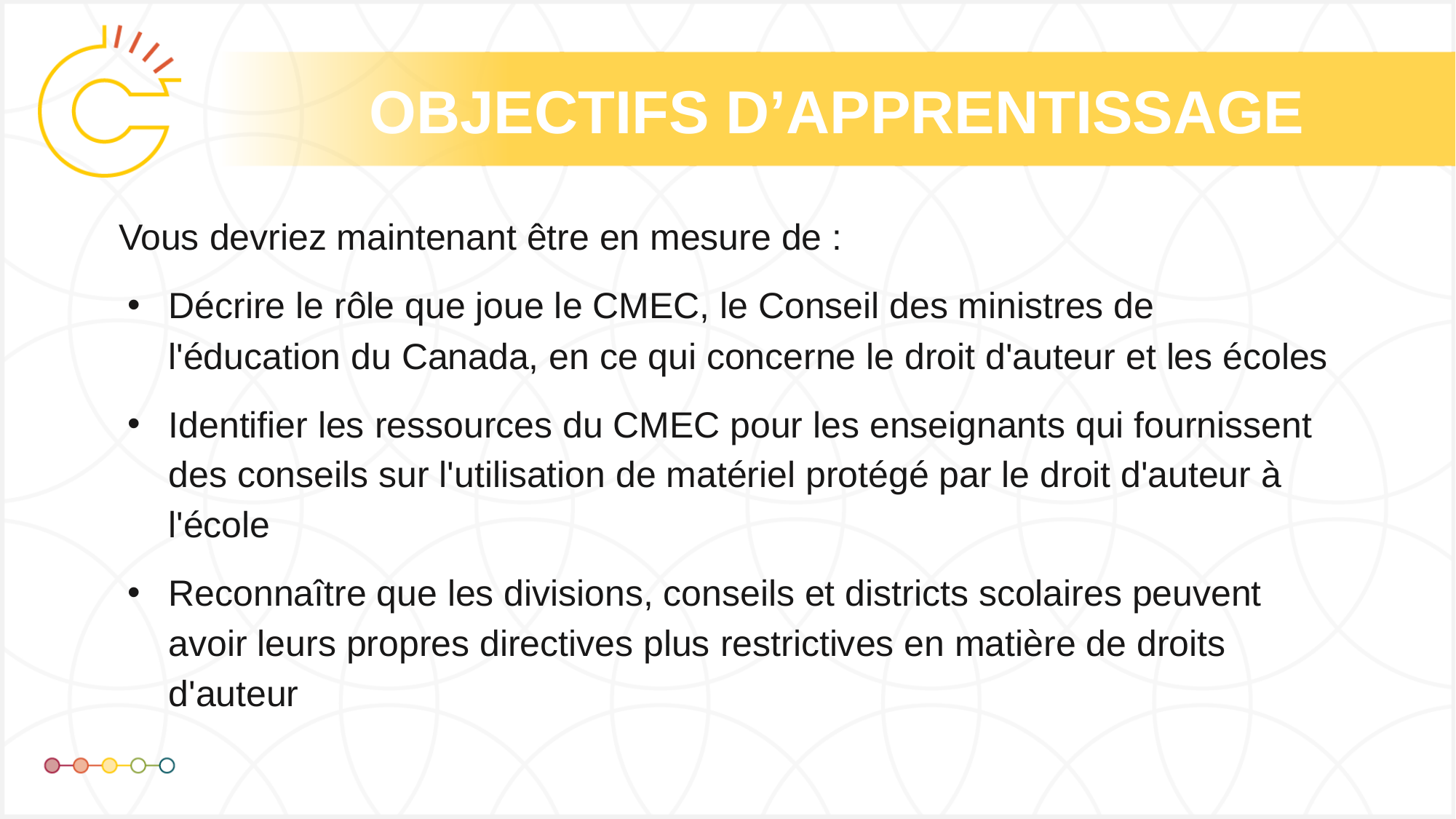

# OBJECTIFS D’APPRENTISSAGE
Vous devriez maintenant être en mesure de :
Décrire le rôle que joue le CMEC, le Conseil des ministres de l'éducation du Canada, en ce qui concerne le droit d'auteur et les écoles
Identifier les ressources du CMEC pour les enseignants qui fournissent des conseils sur l'utilisation de matériel protégé par le droit d'auteur à l'école
Reconnaître que les divisions, conseils et districts scolaires peuvent avoir leurs propres directives plus restrictives en matière de droits d'auteur